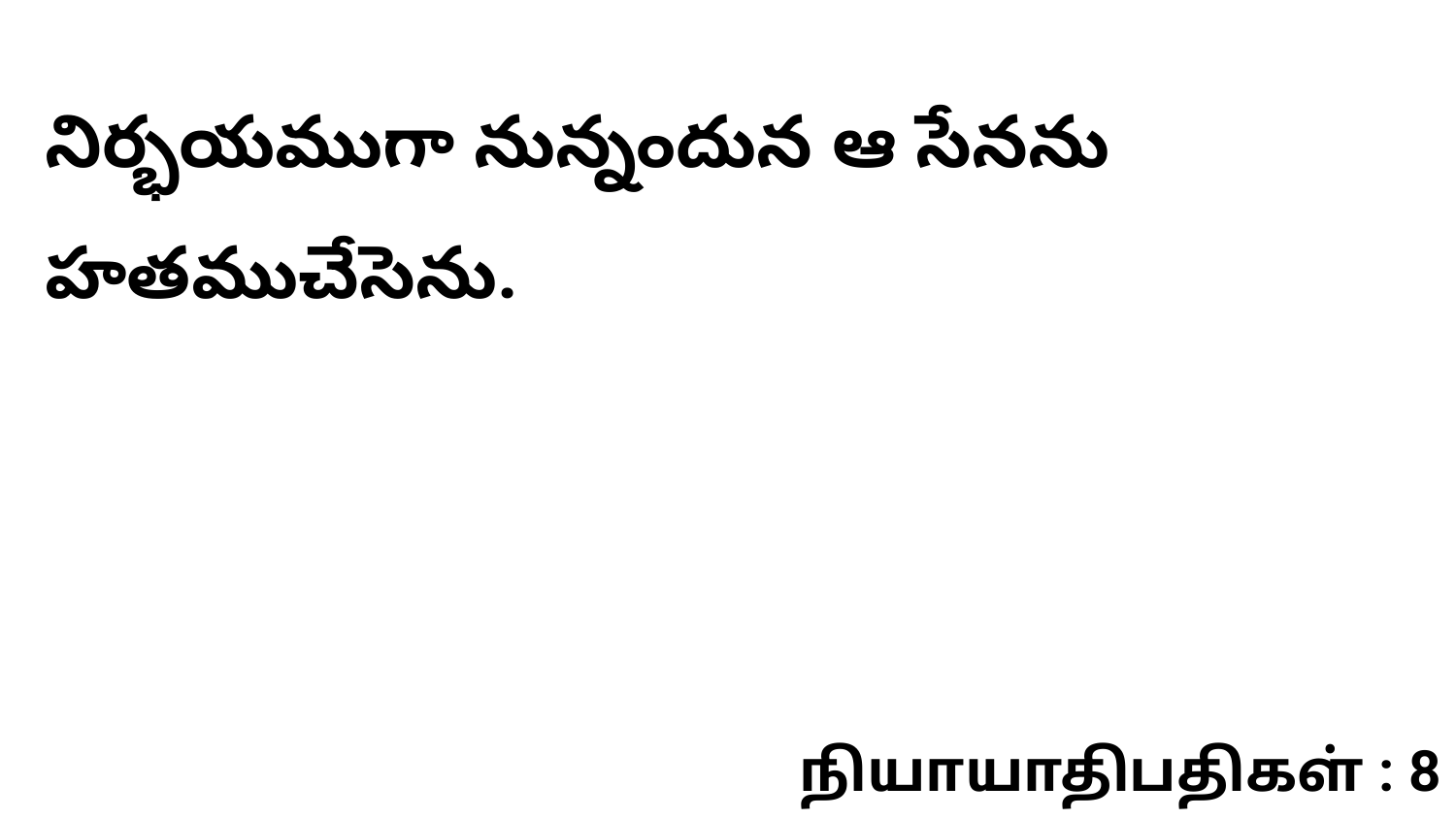

నిర్భయముగా నున్నందున ఆ సేనను హతముచేసెను.
நியாயாதிபதிகள் : 8